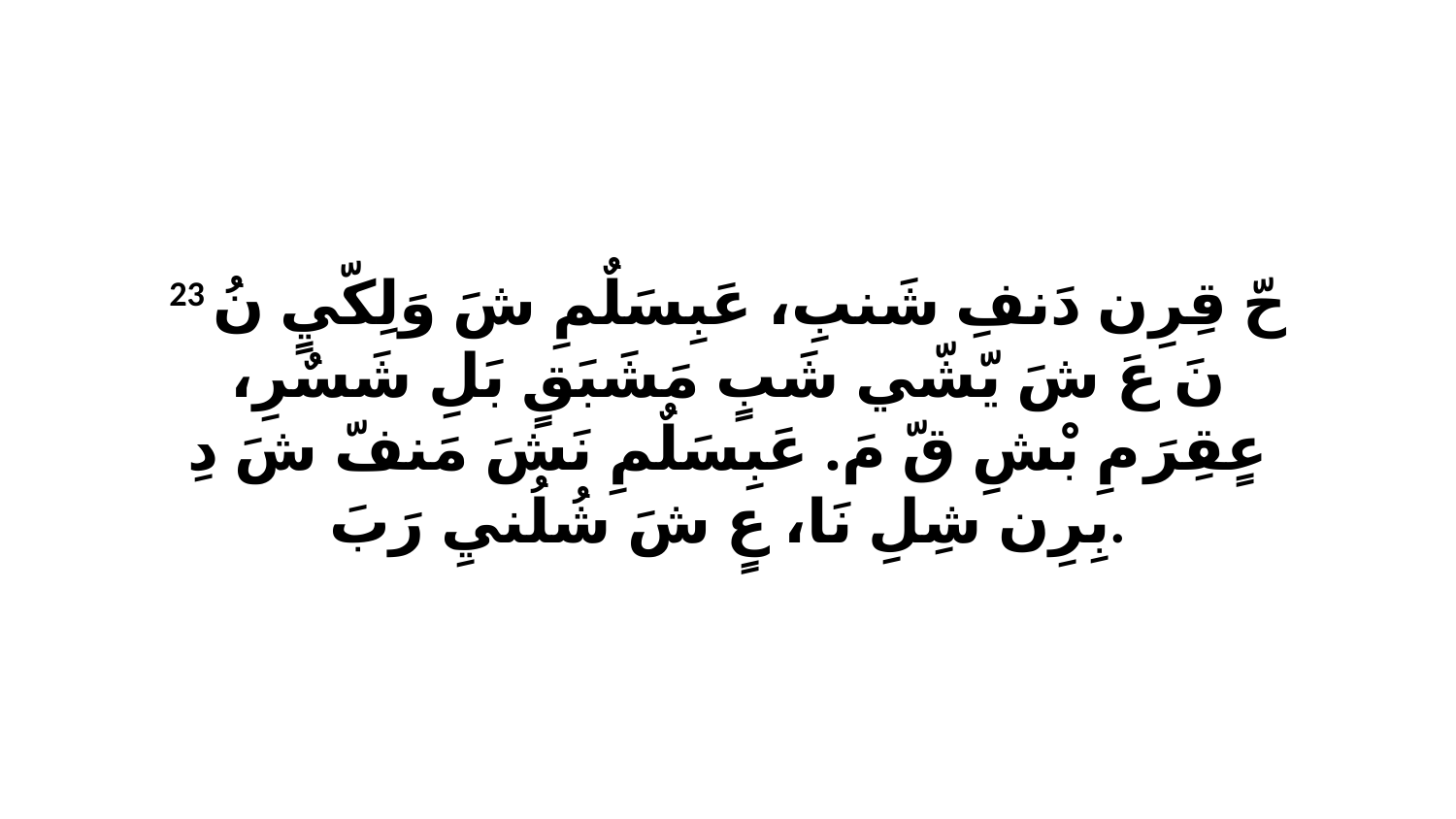

23 حّ قِرِن دَنفِ شَنبِ، عَبِسَلٌمِ شَ وَلِكّيٍ نُ نَ عَ شَ يّشّي شَبٍ مَشَبَقٍ بَلِ شَسٌرِ، عٍقِرَ مِ بْشِ قّ مَ. عَبِسَلٌمِ نَشَ مَنفّ شَ دِ بِرِن شِلِ نَا، عٍ شَ شُلُنيِ رَبَ.